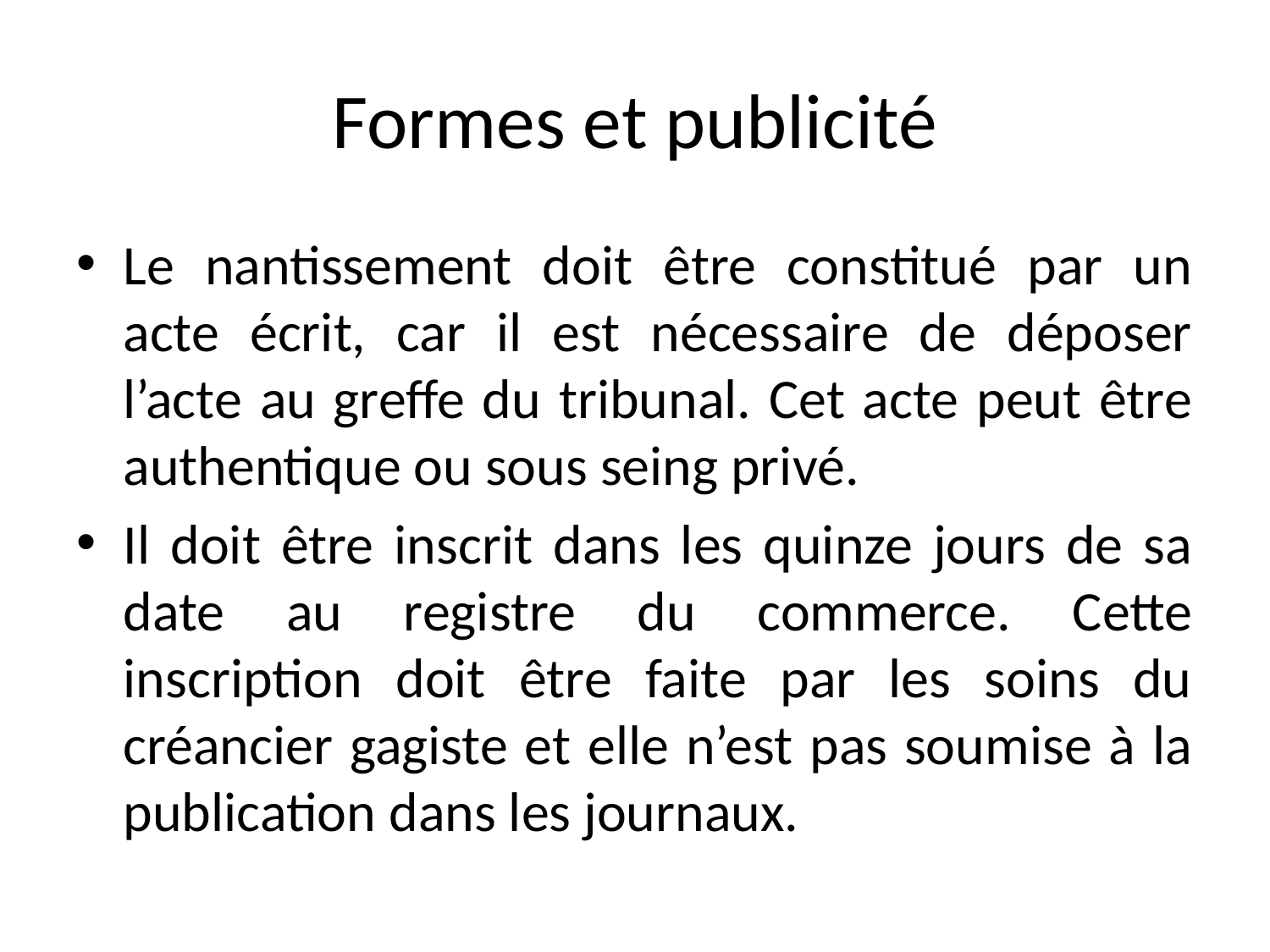

# Formes et publicité
Le nantissement doit être constitué par un acte écrit, car il est nécessaire de déposer l’acte au greffe du tribunal. Cet acte peut être authentique ou sous seing privé.
Il doit être inscrit dans les quinze jours de sa date au registre du commerce. Cette inscription doit être faite par les soins du créancier gagiste et elle n’est pas soumise à la publication dans les journaux.